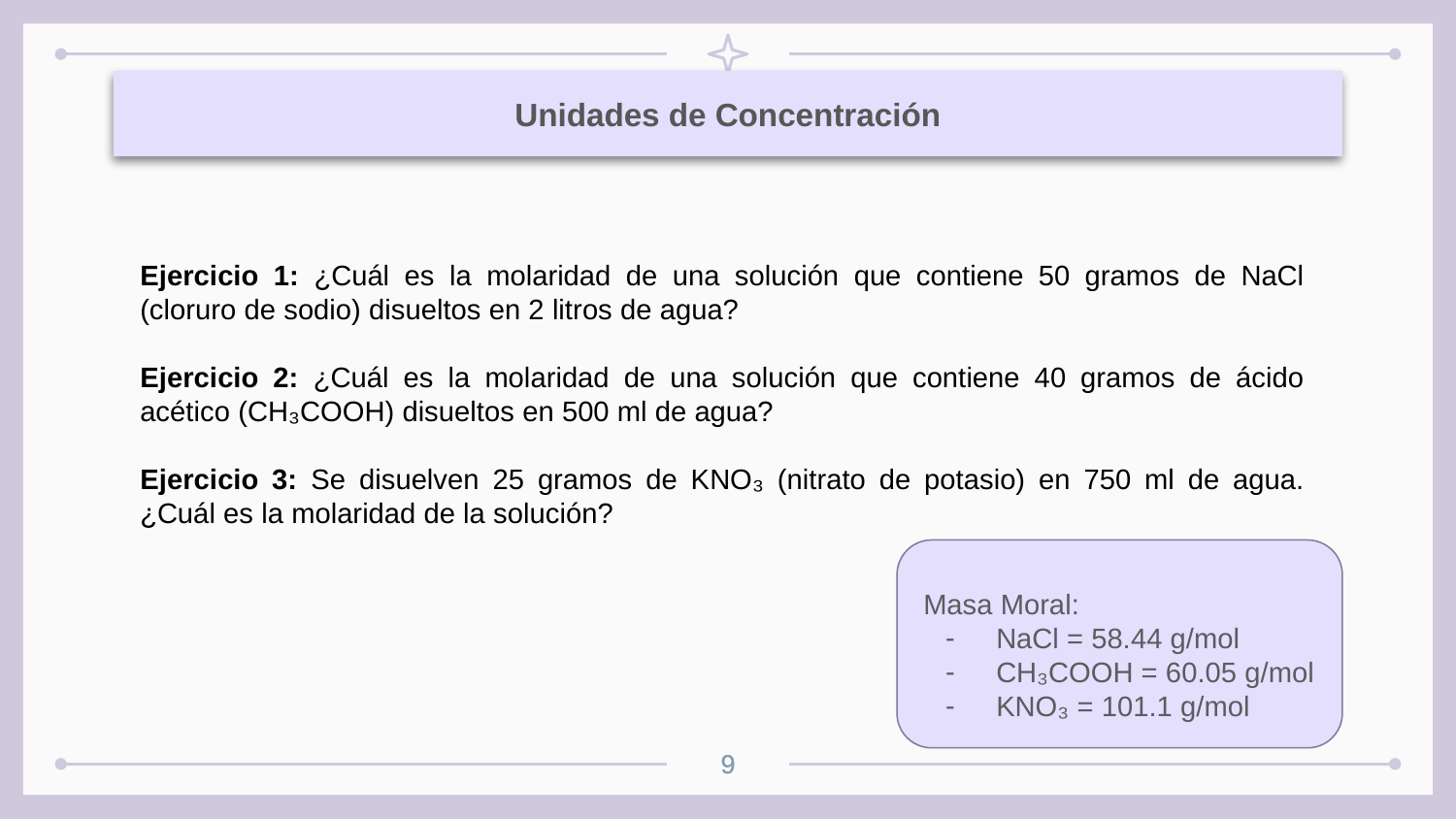

Unidades de Concentración
Ejercicio 1: ¿Cuál es la molaridad de una solución que contiene 50 gramos de NaCl (cloruro de sodio) disueltos en 2 litros de agua?

Ejercicio 2: ¿Cuál es la molaridad de una solución que contiene 40 gramos de ácido acético (CH₃COOH) disueltos en 500 ml de agua?

Ejercicio 3: Se disuelven 25 gramos de KNO₃ (nitrato de potasio) en 750 ml de agua. ¿Cuál es la molaridad de la solución?

Masa Moral:
NaCl = 58.44 g/mol
CH₃COOH = 60.05 g/mol
KNO₃ = 101.1 g/mol

9
9